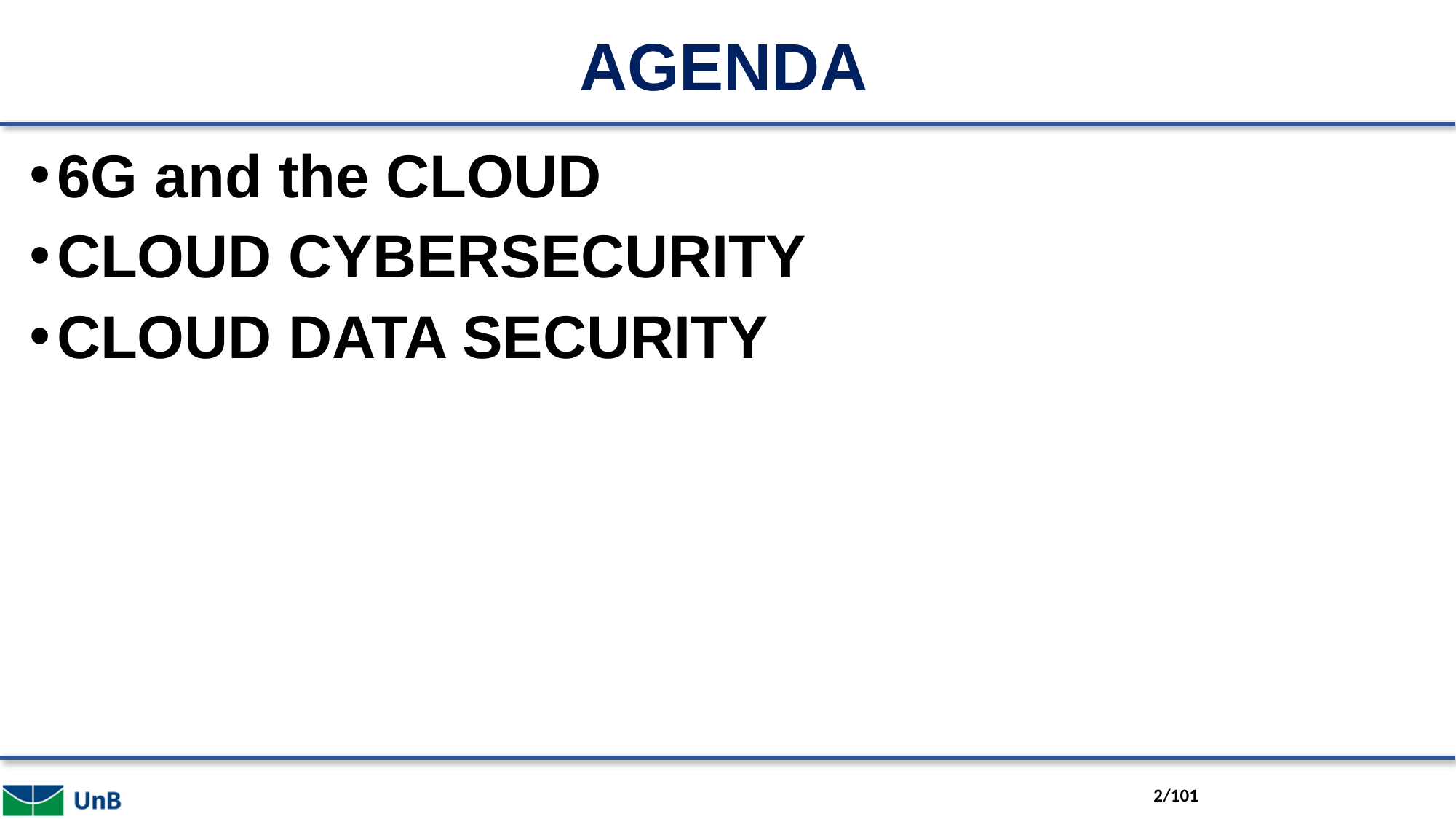

# AGENDA
6G and the CLOUD
CLOUD CYBERSECURITY
CLOUD DATA SECURITY